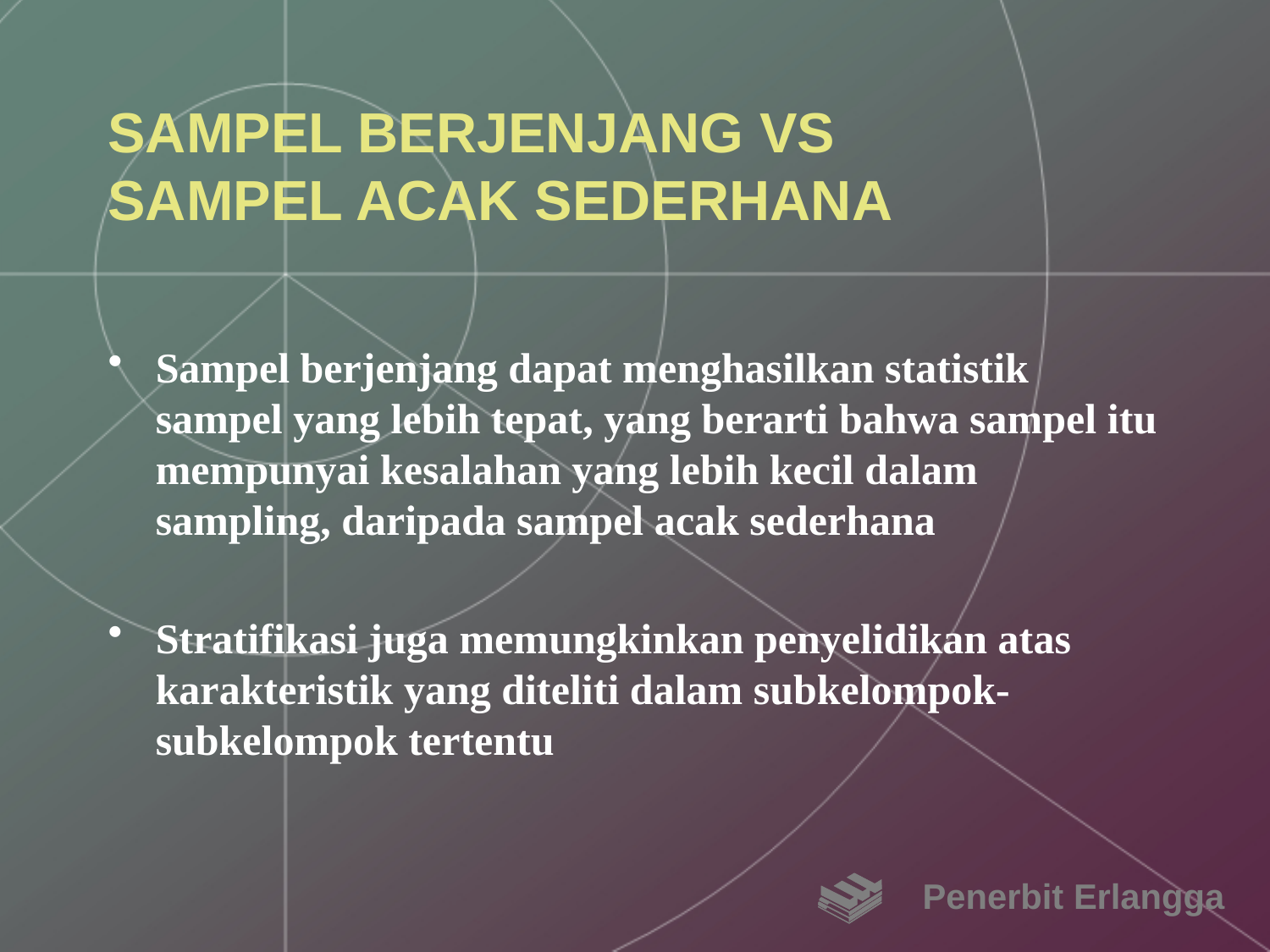

# SAMPEL BERJENJANG VS SAMPEL ACAK SEDERHANA

Sampel berjenjang dapat menghasilkan statistik sampel yang lebih tepat, yang berarti bahwa sampel itu mempunyai kesalahan yang lebih kecil dalam sampling, daripada sampel acak sederhana

Stratifikasi juga memungkinkan penyelidikan atas karakteristik yang diteliti dalam subkelompok-subkelompok tertentu
Penerbit Erlangga